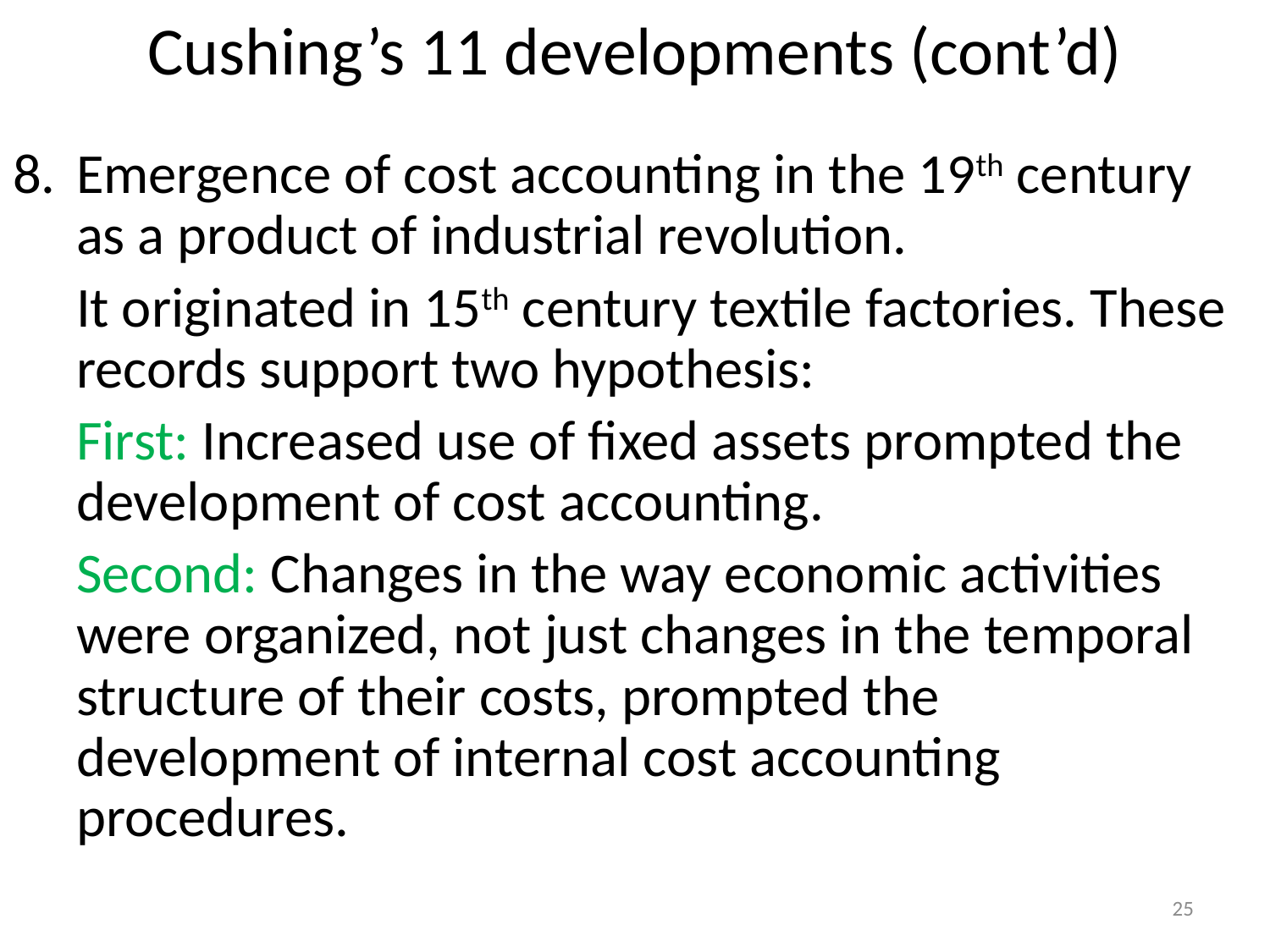

# Cushing’s 11 developments (cont’d)

Emergence of cost accounting in the 19th century as a product of industrial revolution.
     It originated in 15th century textile factories. These records support two hypothesis:
	First: Increased use of fixed assets prompted the development of cost accounting.
	Second: Changes in the way economic activities were organized, not just changes in the temporal structure of their costs, prompted the development of internal cost accounting procedures.

25